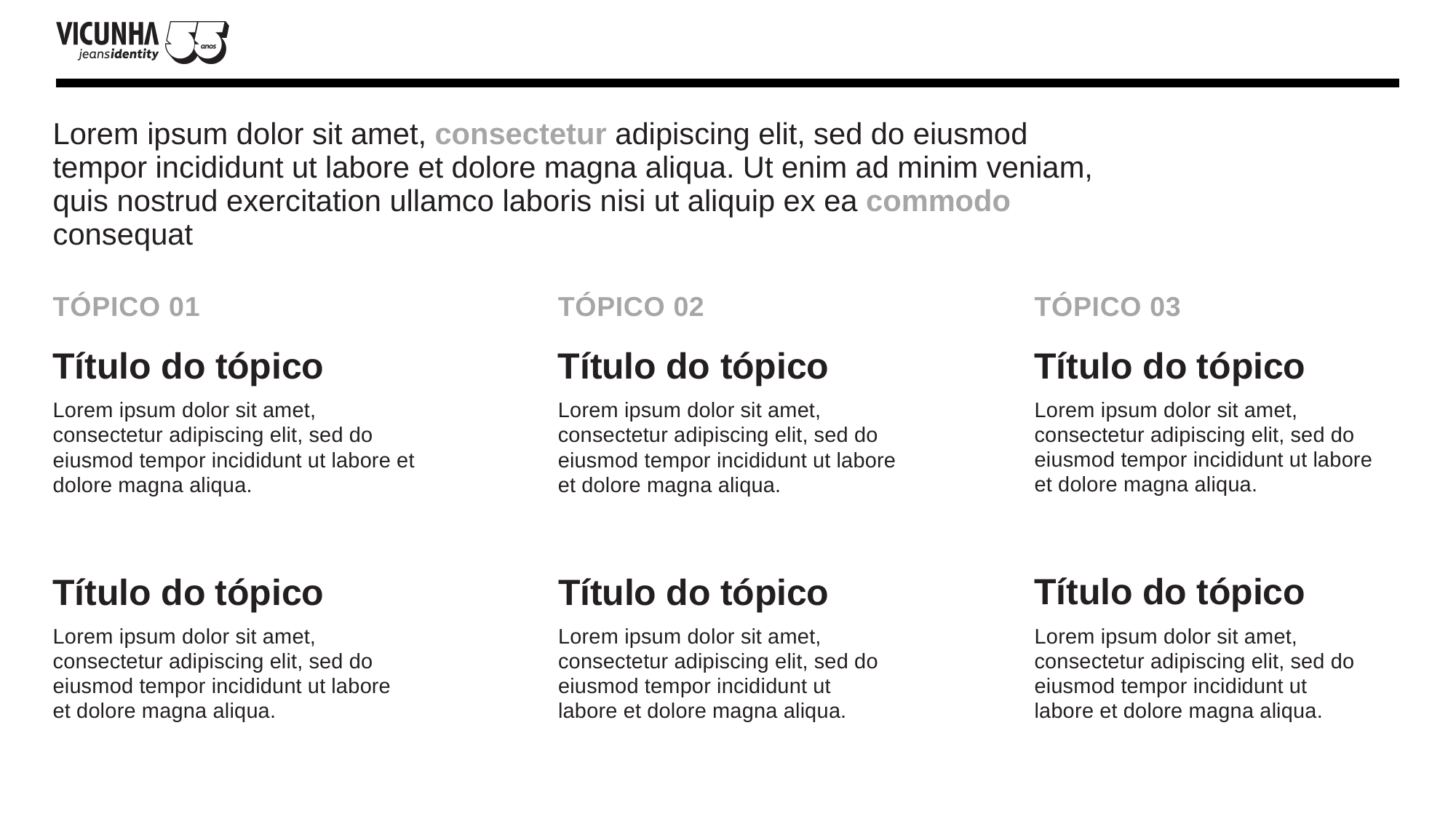

Lorem ipsum dolor sit amet, consectetur adipiscing elit, sed do eiusmod tempor incididunt ut labore et dolore magna aliqua. Ut enim ad minim veniam, quis nostrud exercitation ullamco laboris nisi ut aliquip ex ea commodo consequat
TÓPICO 03
Título do tópico
Lorem ipsum dolor sit amet, consectetur adipiscing elit, sed do eiusmod tempor incididunt ut labore et dolore magna aliqua.
TÓPICO 01
Título do tópico
Lorem ipsum dolor sit amet, consectetur adipiscing elit, sed do eiusmod tempor incididunt ut labore et dolore magna aliqua.
TÓPICO 02
Título do tópico
Lorem ipsum dolor sit amet, consectetur adipiscing elit, sed do eiusmod tempor incididunt ut labore et dolore magna aliqua.
Título do tópico
Lorem ipsum dolor sit amet, consectetur adipiscing elit, sed do eiusmod tempor incididunt ut labore et dolore magna aliqua.
Título do tópico
Lorem ipsum dolor sit amet, consectetur adipiscing elit, sed do eiusmod tempor incididunt ut labore et dolore magna aliqua.
Título do tópico
Lorem ipsum dolor sit amet, consectetur adipiscing elit, sed do eiusmod tempor incididunt ut labore et dolore magna aliqua.
Este é um exemplo de página com tópicos e categorias.